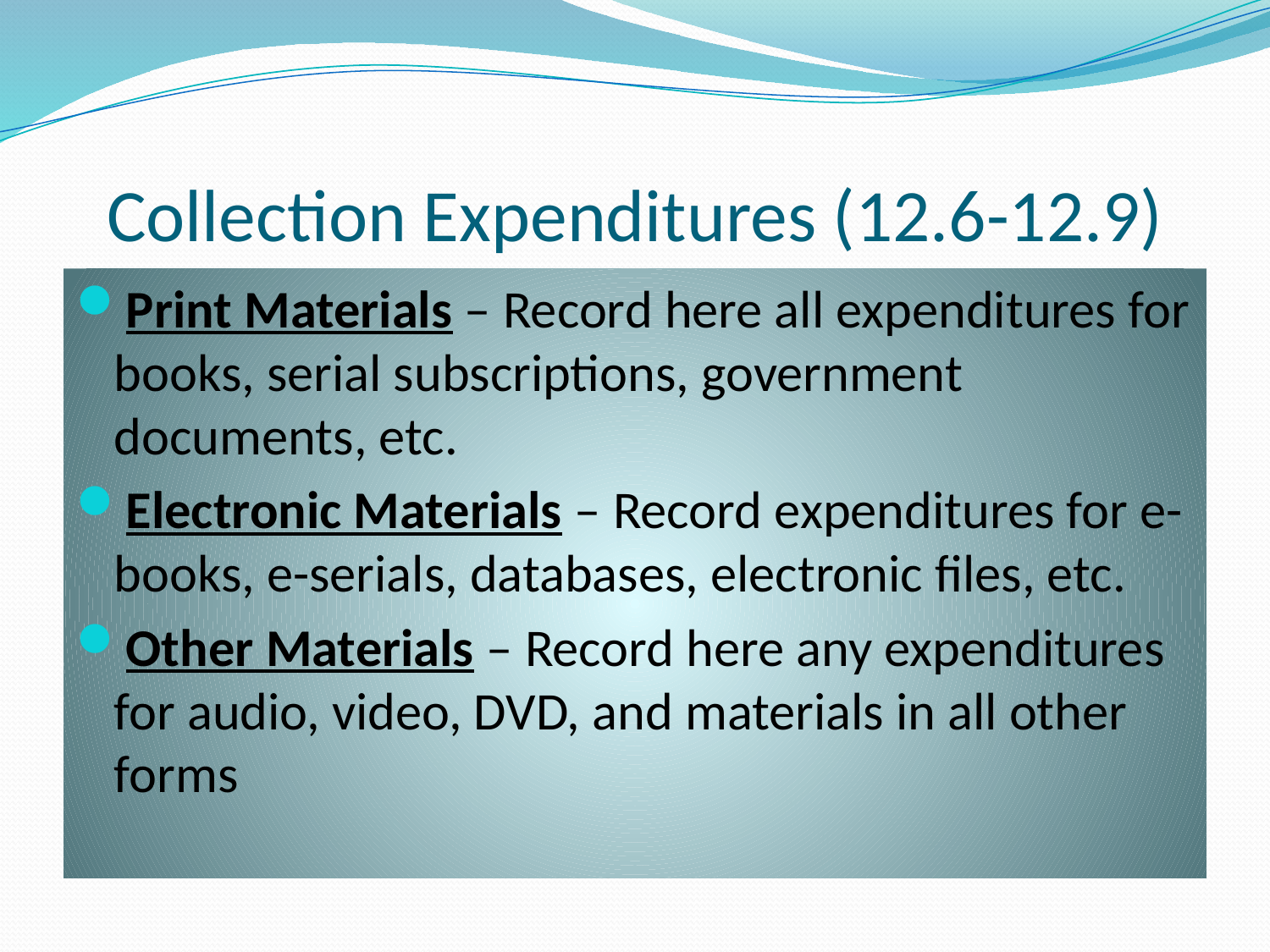

# Collection Expenditures (12.6-12.9)
Print Materials – Record here all expenditures for books, serial subscriptions, government documents, etc.
Electronic Materials – Record expenditures for e-books, e-serials, databases, electronic files, etc.
Other Materials – Record here any expenditures for audio, video, DVD, and materials in all other forms